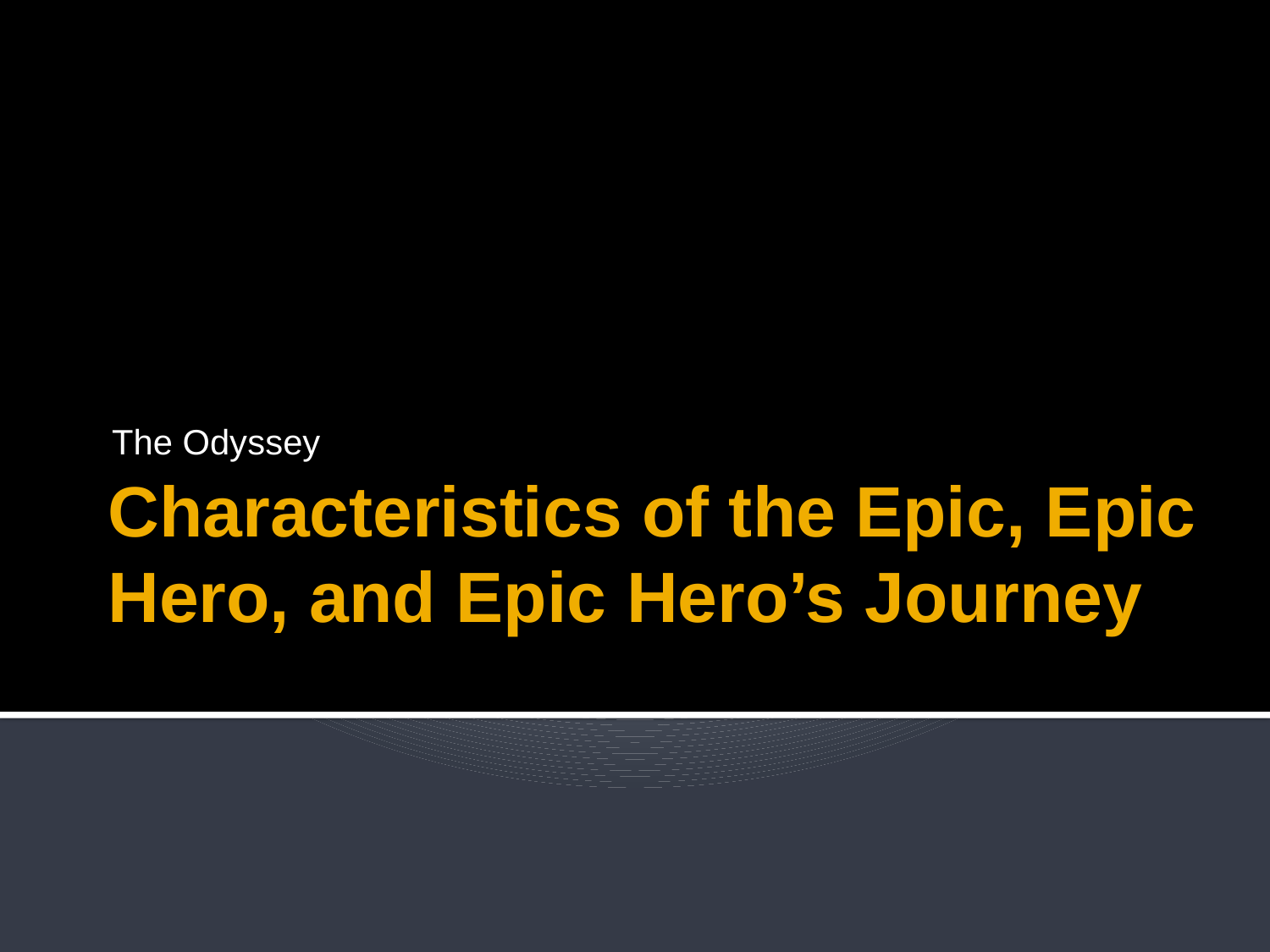

The Odyssey
# Characteristics of the Epic, Epic Hero, and Epic Hero’s Journey